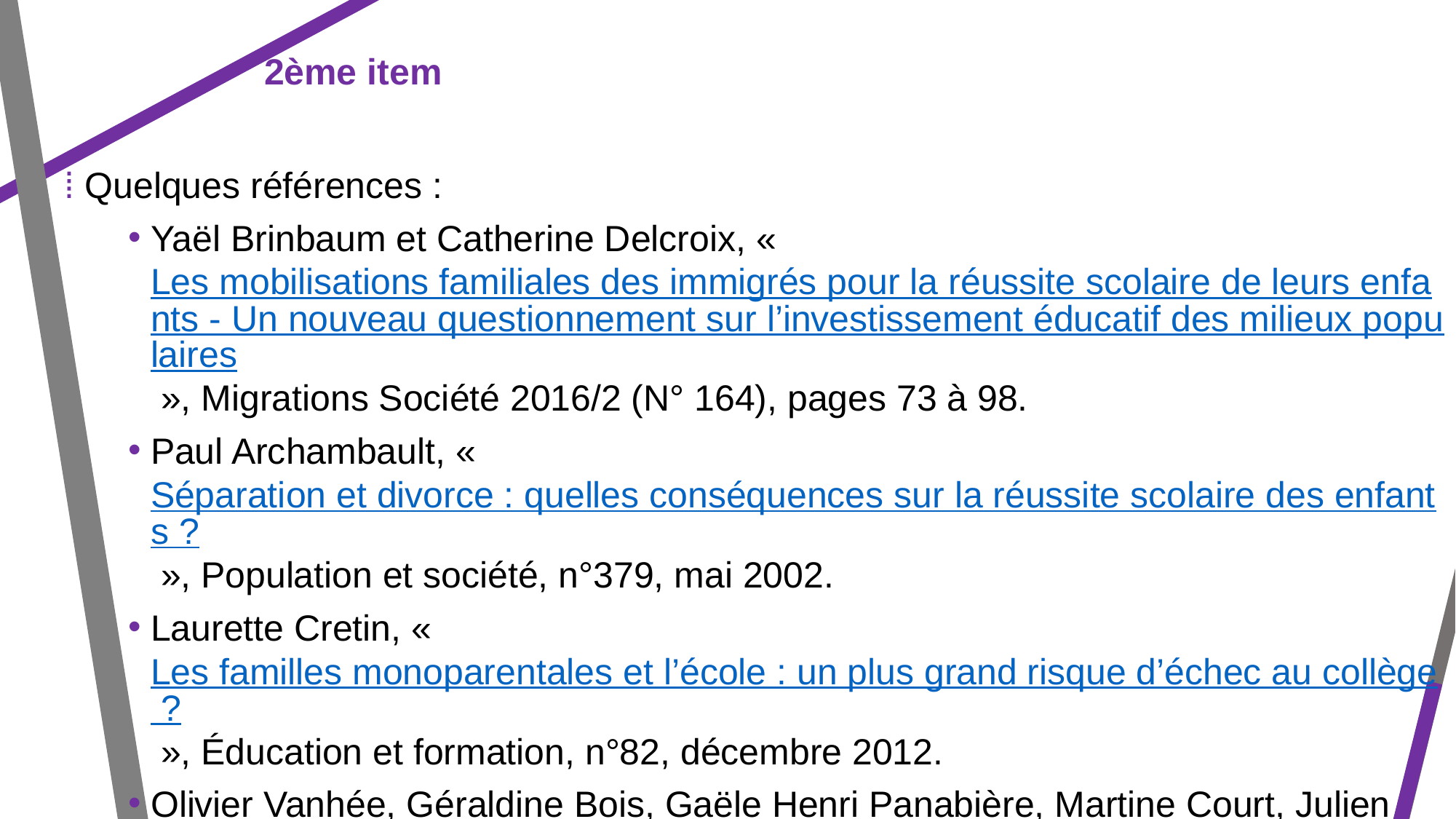

2ème item
⁞ Quelques références :
Yaël Brinbaum et Catherine Delcroix, « Les mobilisations familiales des immigrés pour la réussite scolaire de leurs enfants - Un nouveau questionnement sur l’investissement éducatif des milieux populaires », Migrations Société 2016/2 (N° 164), pages 73 à 98.
Paul Archambault, « Séparation et divorce : quelles conséquences sur la réussite scolaire des enfants ? », Population et société, n°379, mai 2002.
Laurette Cretin, « Les familles monoparentales et l’école : un plus grand risque d’échec au collège ? », Éducation et formation, n°82, décembre 2012.
Olivier Vanhée, Géraldine Bois, Gaële Henri Panabière, Martine Court, Julien Bertrand, « La fratrie comme ressource : le rôle des aînés dans les parcours scolaires des enfants de familles nombreuses », Revue des politiques sociales et familiales, Année 2013  111  pp. 5-15